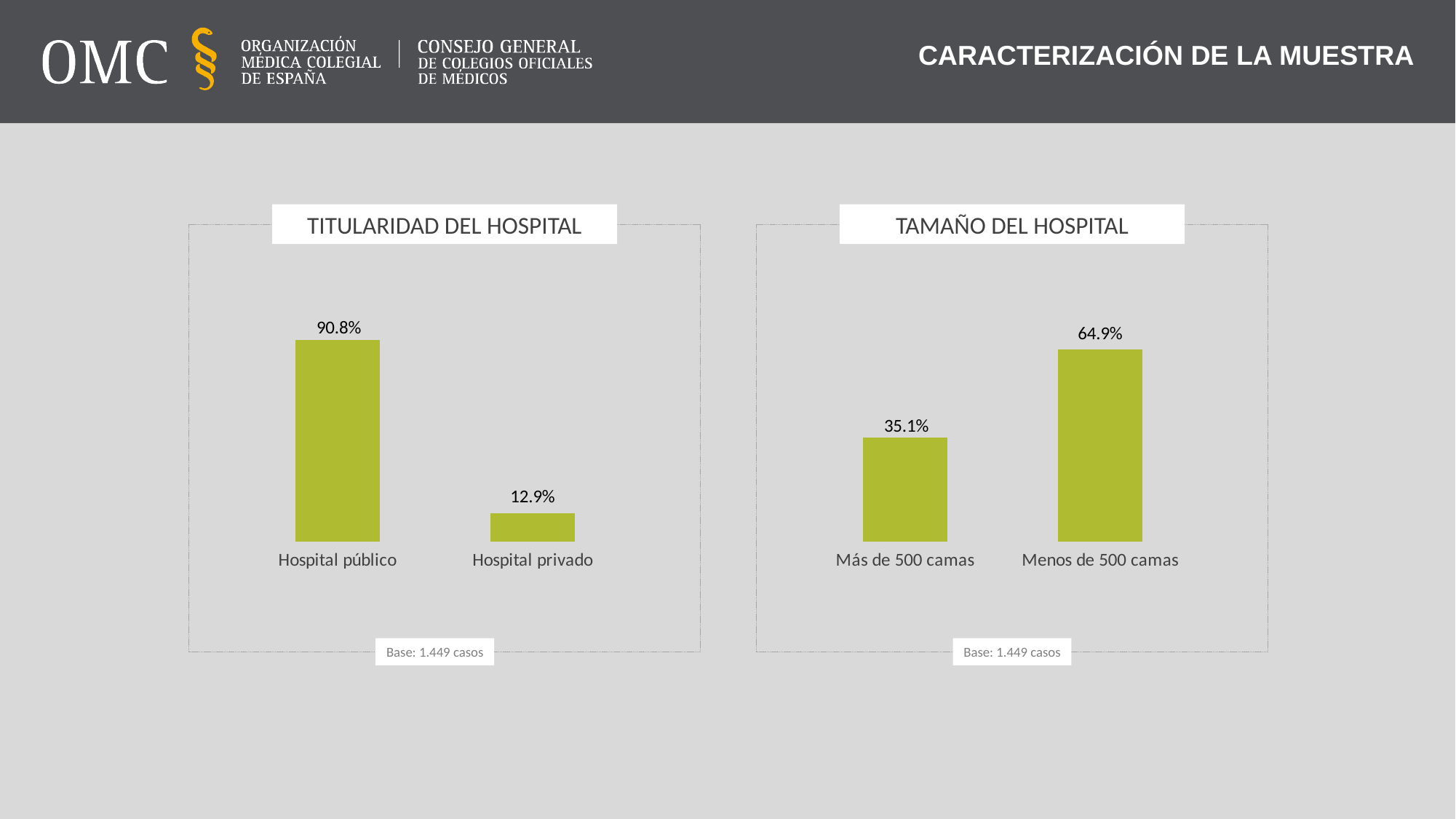

CARACTERIZACIÓN DE LA MUESTRA
TITULARIDAD DEL HOSPITAL
TAMAÑO DEL HOSPITAL

### Chart

| Category | Columna1 |
|---|---|
| Hospital público | 90.75224292615596 |
| Hospital privado | 12.905452035886826 |

### Chart

| Category | Columna1 |
|---|---|
| Más de 500 camas | 35.05866114561764 |
| Menos de 500 camas | 64.94133885438231 |
Base: 1.449 casos
Base: 1.449 casos